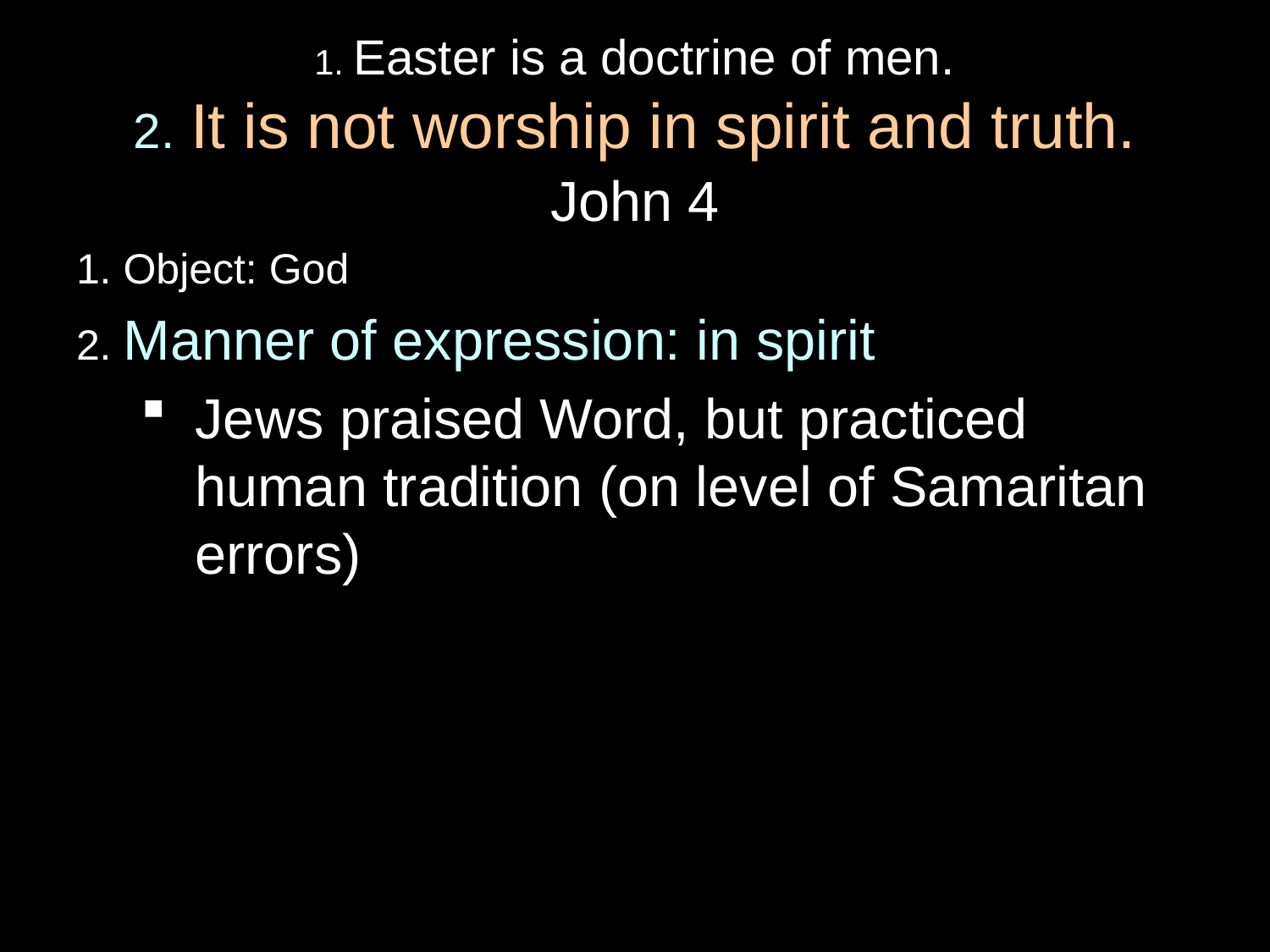

# 1. Easter is a doctrine of men. 2. It is not worship in spirit and truth.
John 4
1. Object: God
2. Manner of expression: in spirit
Jews praised Word, but practiced human tradition (on level of Samaritan errors)